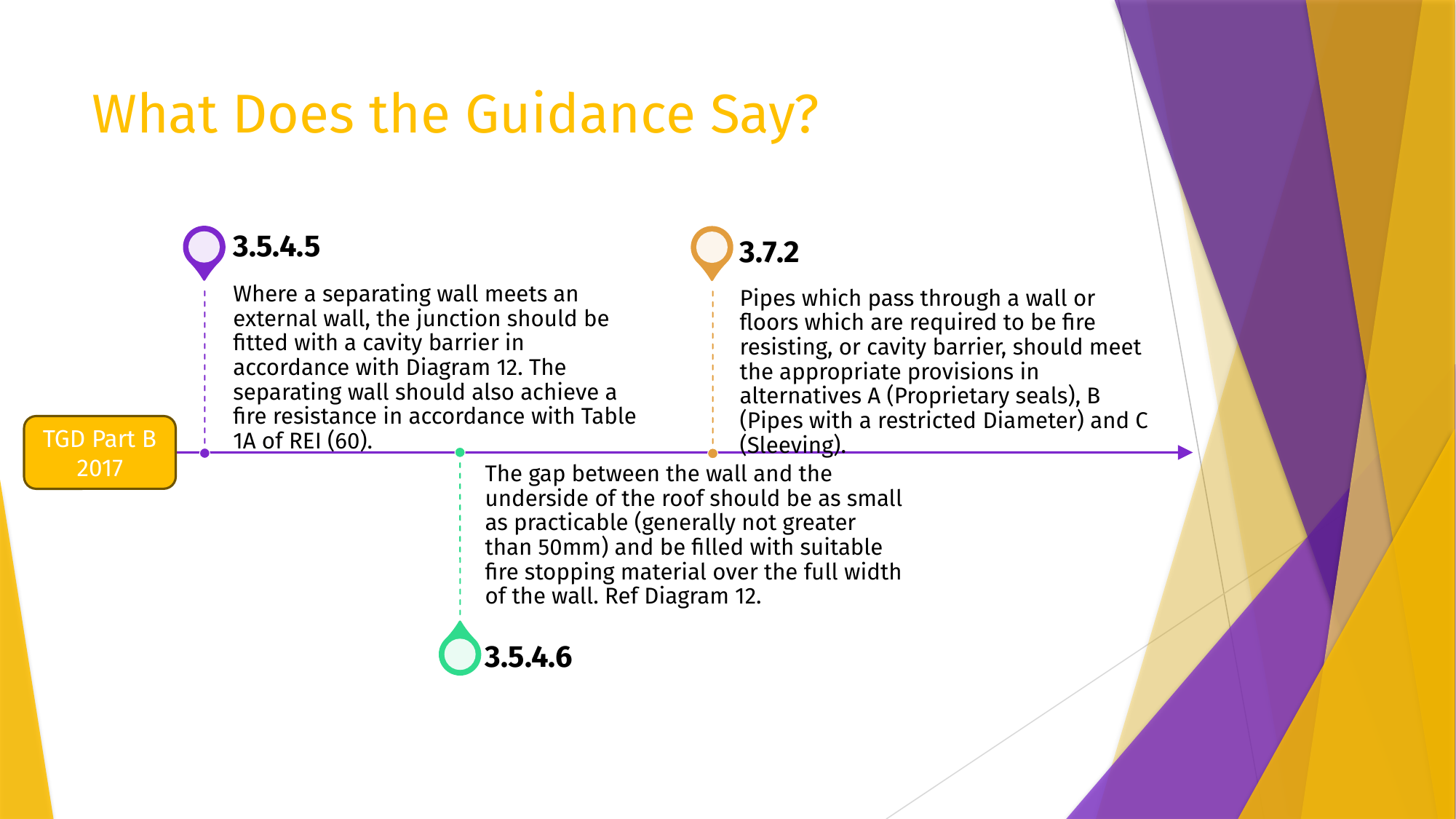

# What Does the Guidance Say?
Where a separating wall meets an external wall, the junction should be fitted with a cavity barrier in accordance with Diagram 12. The separating wall should also achieve a fire resistance in accordance with Table 1A of REI (60).
3.5.4.5
The gap between the wall and the underside of the roof should be as small as practicable (generally not greater than 50mm) and be filled with suitable fire stopping material over the full width of the wall. Ref Diagram 12.
3.5.4.6
Pipes which pass through a wall or floors which are required to be fire resisting, or cavity barrier, should meet the appropriate provisions in alternatives A (Proprietary seals), B (Pipes with a restricted Diameter) and C (Sleeving).

3.7.2
TGD Part B 2017